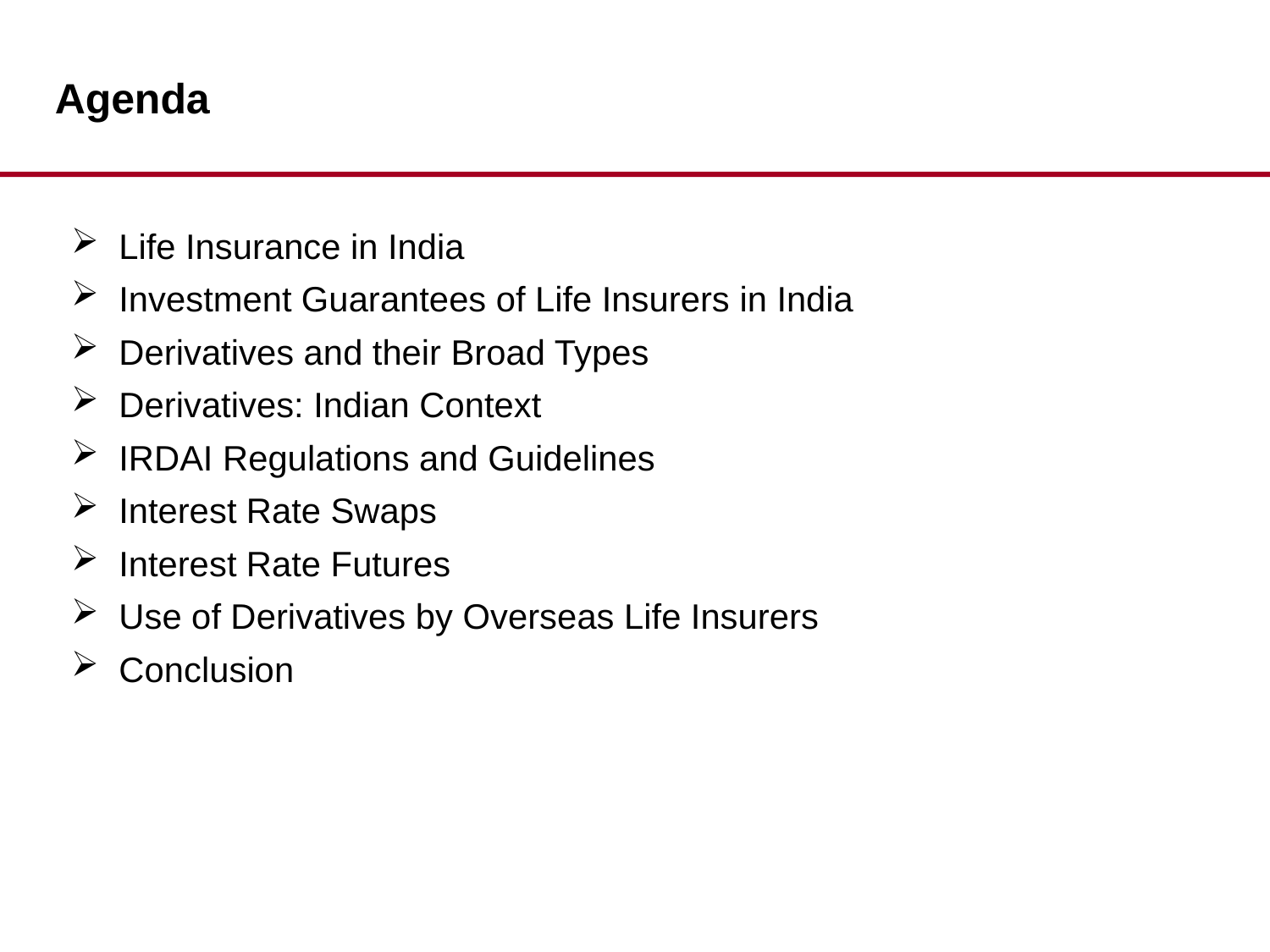

Agenda

Life Insurance in India
Investment Guarantees of Life Insurers in India
Derivatives and their Broad Types
Derivatives: Indian Context
IRDAI Regulations and Guidelines
Interest Rate Swaps
Interest Rate Futures
Use of Derivatives by Overseas Life Insurers
Conclusion